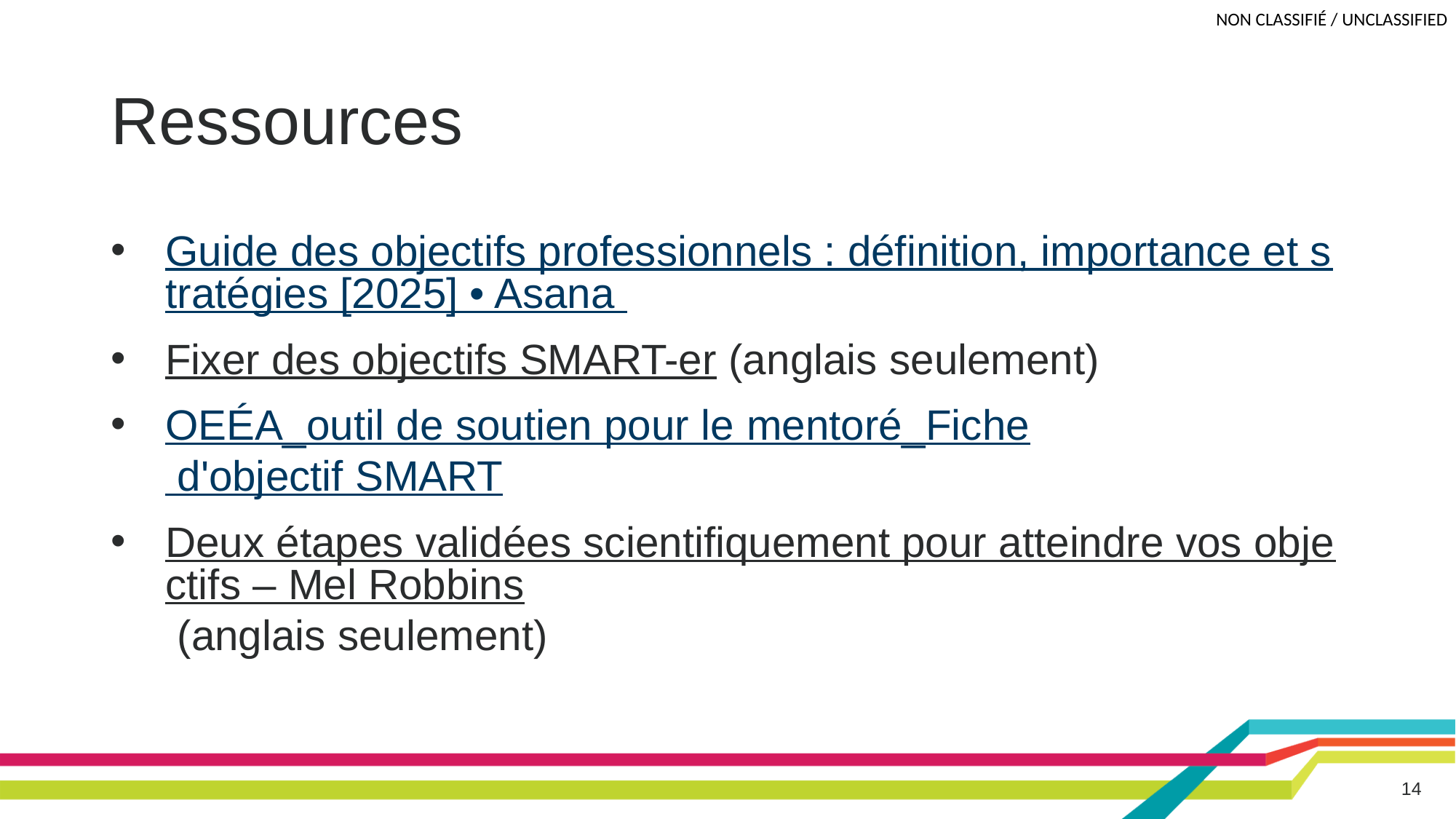

# Ressources
Guide des objectifs professionnels : définition, importance et stratégies [2025] • Asana
Fixer des objectifs SMART-er (anglais seulement)
OEÉA_outil de soutien pour le mentoré_Fiche d'objectif SMART
Deux étapes validées scientifiquement pour atteindre vos objectifs – Mel Robbins (anglais seulement)

14